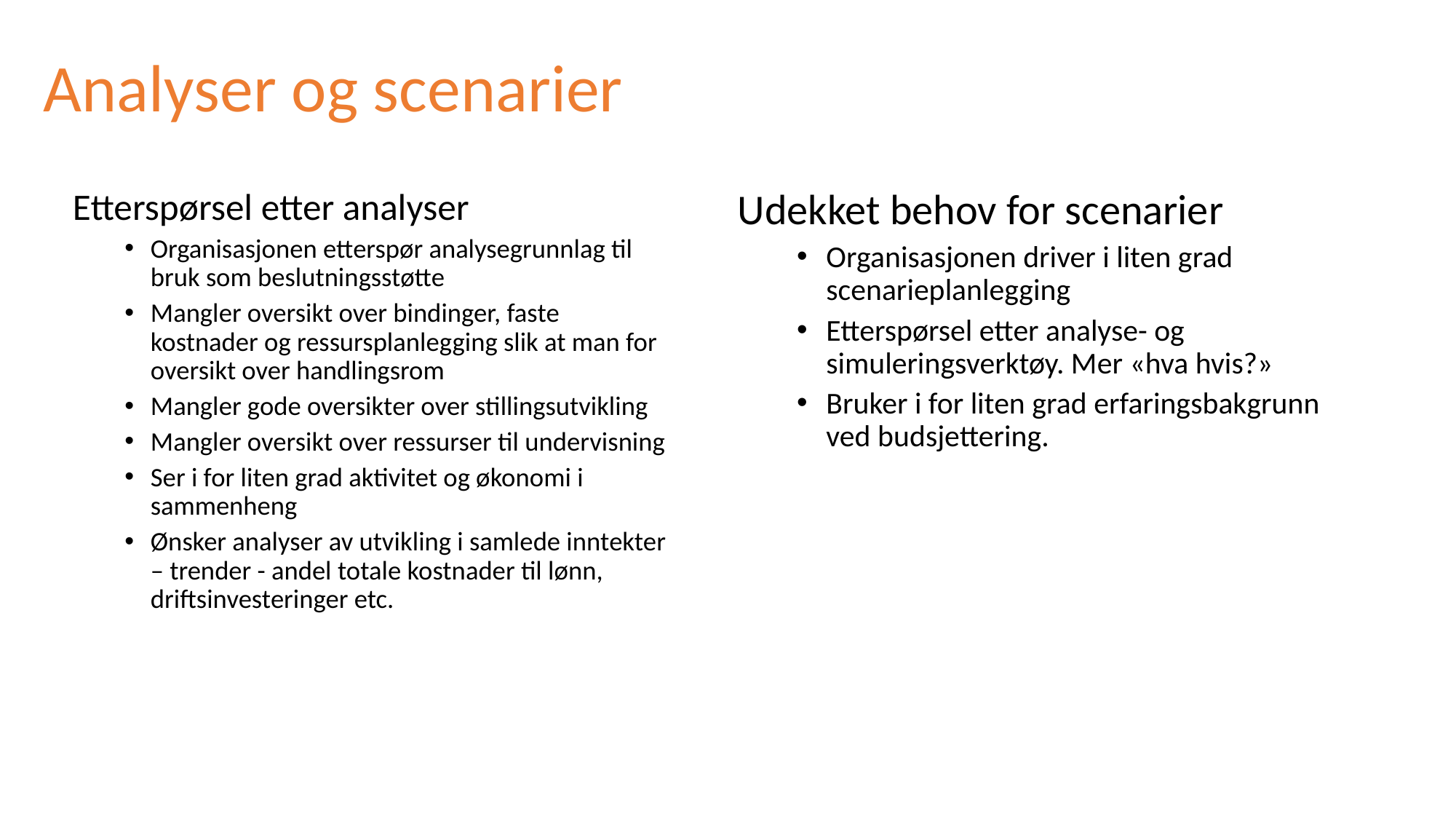

# Analyser og scenarier
Etterspørsel etter analyser
Organisasjonen etterspør analysegrunnlag til bruk som beslutningsstøtte
Mangler oversikt over bindinger, faste kostnader og ressursplanlegging slik at man for oversikt over handlingsrom
Mangler gode oversikter over stillingsutvikling
Mangler oversikt over ressurser til undervisning
Ser i for liten grad aktivitet og økonomi i sammenheng
Ønsker analyser av utvikling i samlede inntekter – trender - andel totale kostnader til lønn, driftsinvesteringer etc.

Udekket behov for scenarier
Organisasjonen driver i liten grad scenarieplanlegging
Etterspørsel etter analyse- og simuleringsverktøy. Mer «hva hvis?»
Bruker i for liten grad erfaringsbakgrunn ved budsjettering.